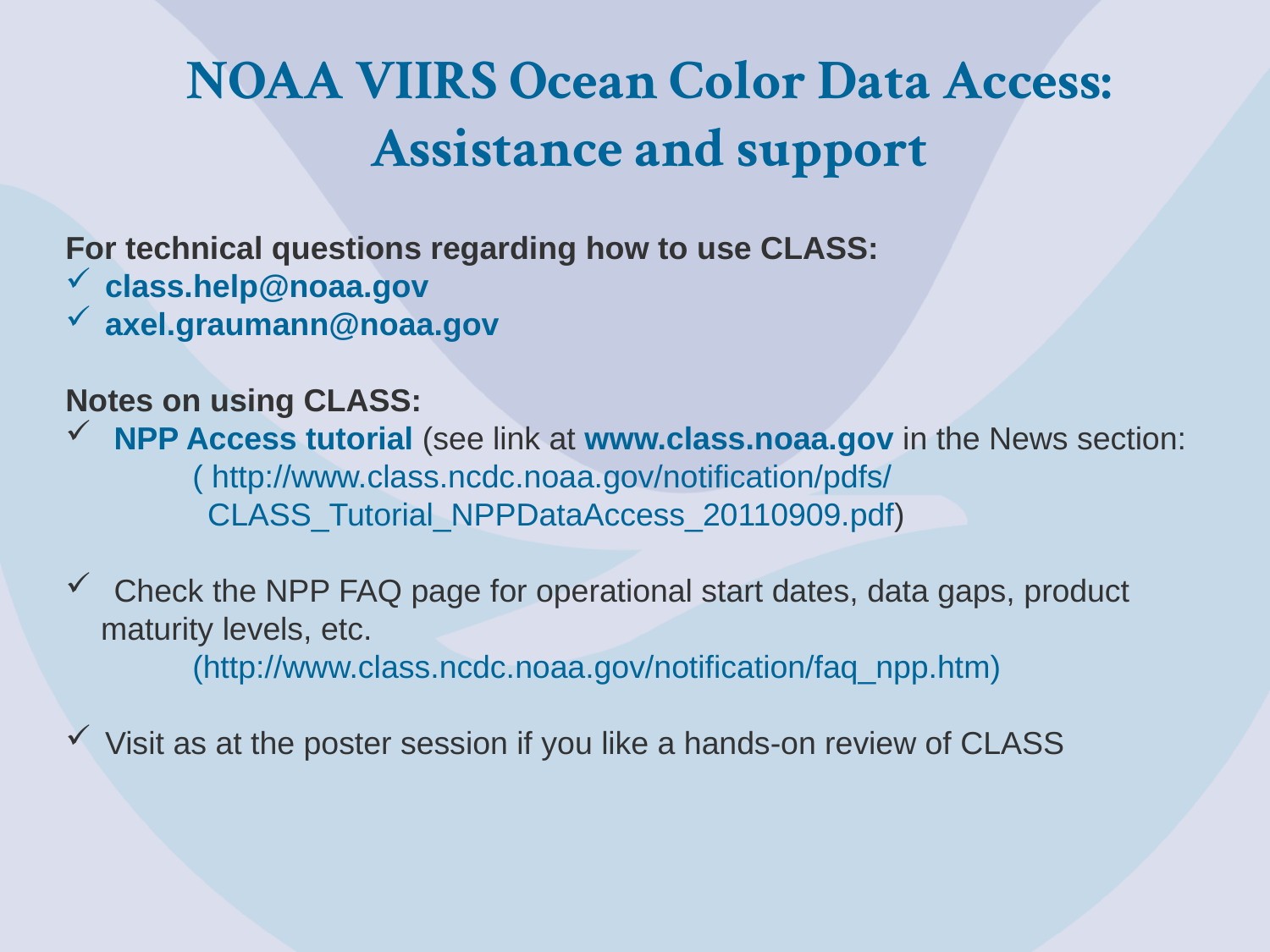

NOAA VIIRS Ocean Color Data Access:
Assistance and support

For technical questions regarding how to use CLASS:
class.help@noaa.gov
axel.graumann@noaa.gov

Notes on using CLASS:
 NPP Access tutorial (see link at www.class.noaa.gov in the News section:
	( http://www.class.ncdc.noaa.gov/notification/pdfs/
                CLASS_Tutorial_NPPDataAccess_20110909.pdf)

 Check the NPP FAQ page for operational start dates, data gaps, product
    maturity levels, etc.
	(http://www.class.ncdc.noaa.gov/notification/faq_npp.htm)

Visit as at the poster session if you like a hands-on review of CLASS